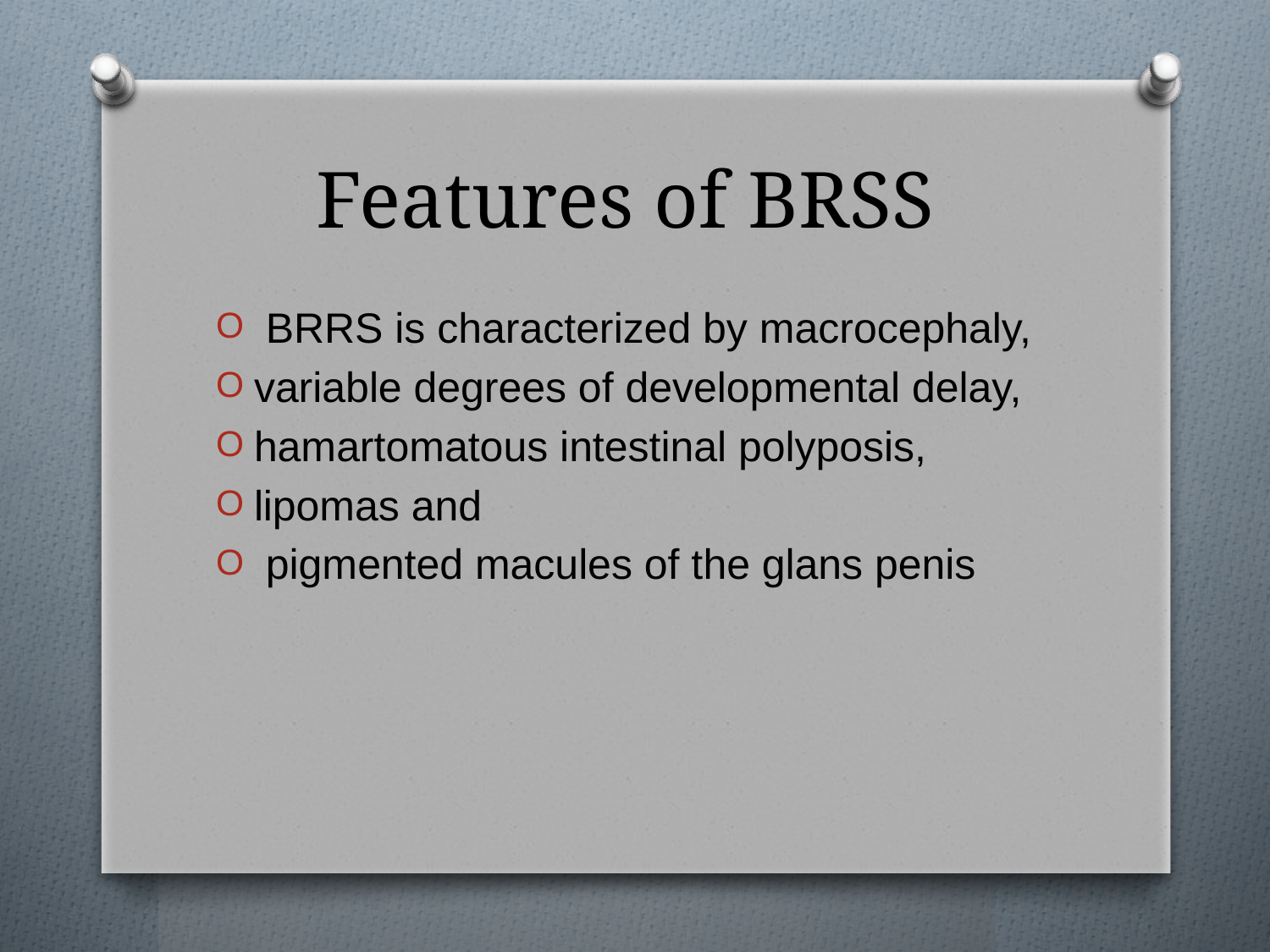

# Features of BRSS
 BRRS is characterized by macrocephaly,
variable degrees of developmental delay,
hamartomatous intestinal polyposis,
lipomas and
 pigmented macules of the glans penis